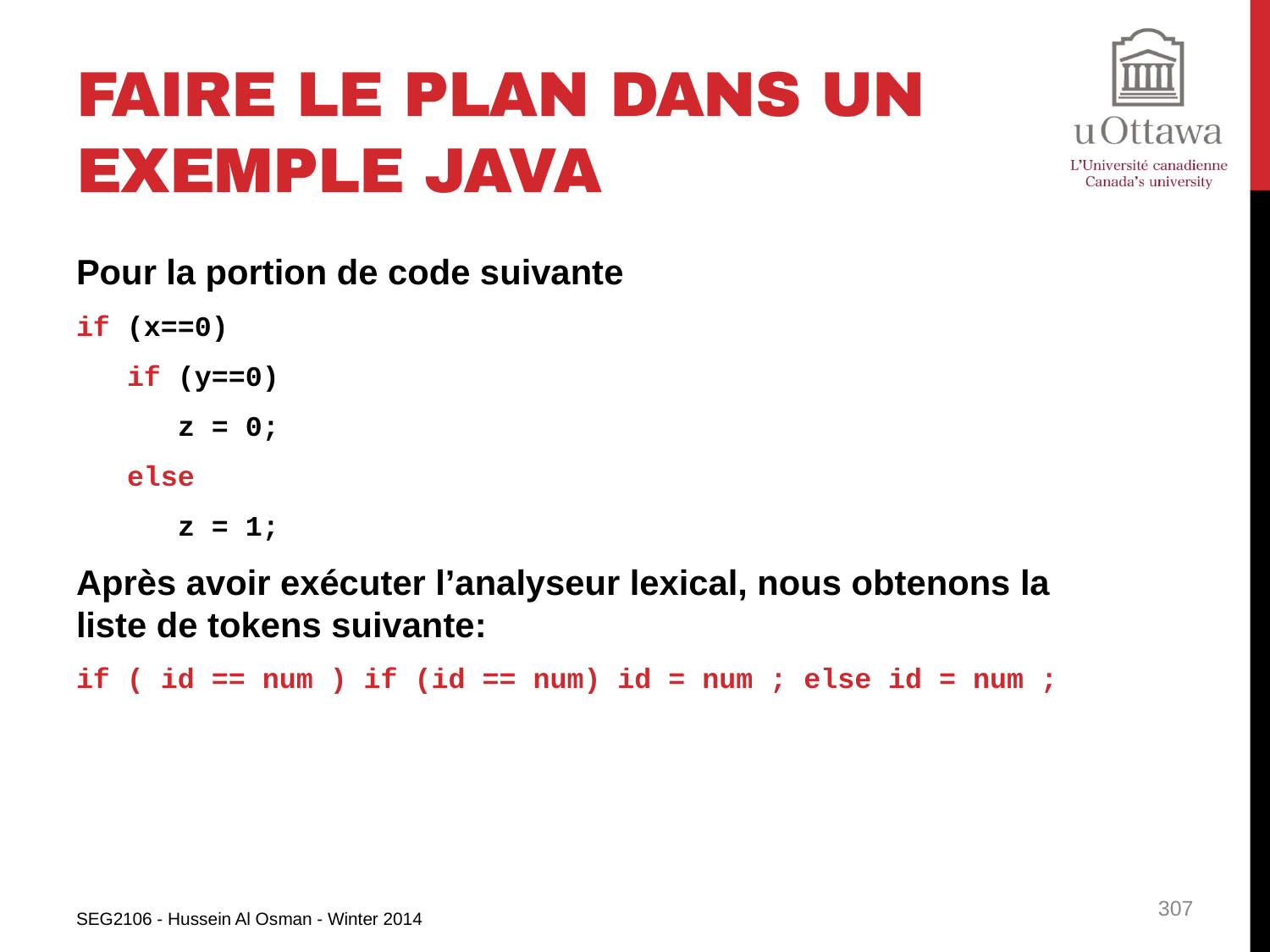

# Faire le plan dans un exemple java
Pour la portion de code suivante
if (x==0)
   if (y==0)
      z = 0;
   else
      z = 1;
Après avoir exécuter l’analyseur lexical, nous obtenons la liste de tokens suivante:
if ( id == num ) if (id == num) id = num ; else id = num ;
SEG2106 - Hussein Al Osman - Winter 2014
307